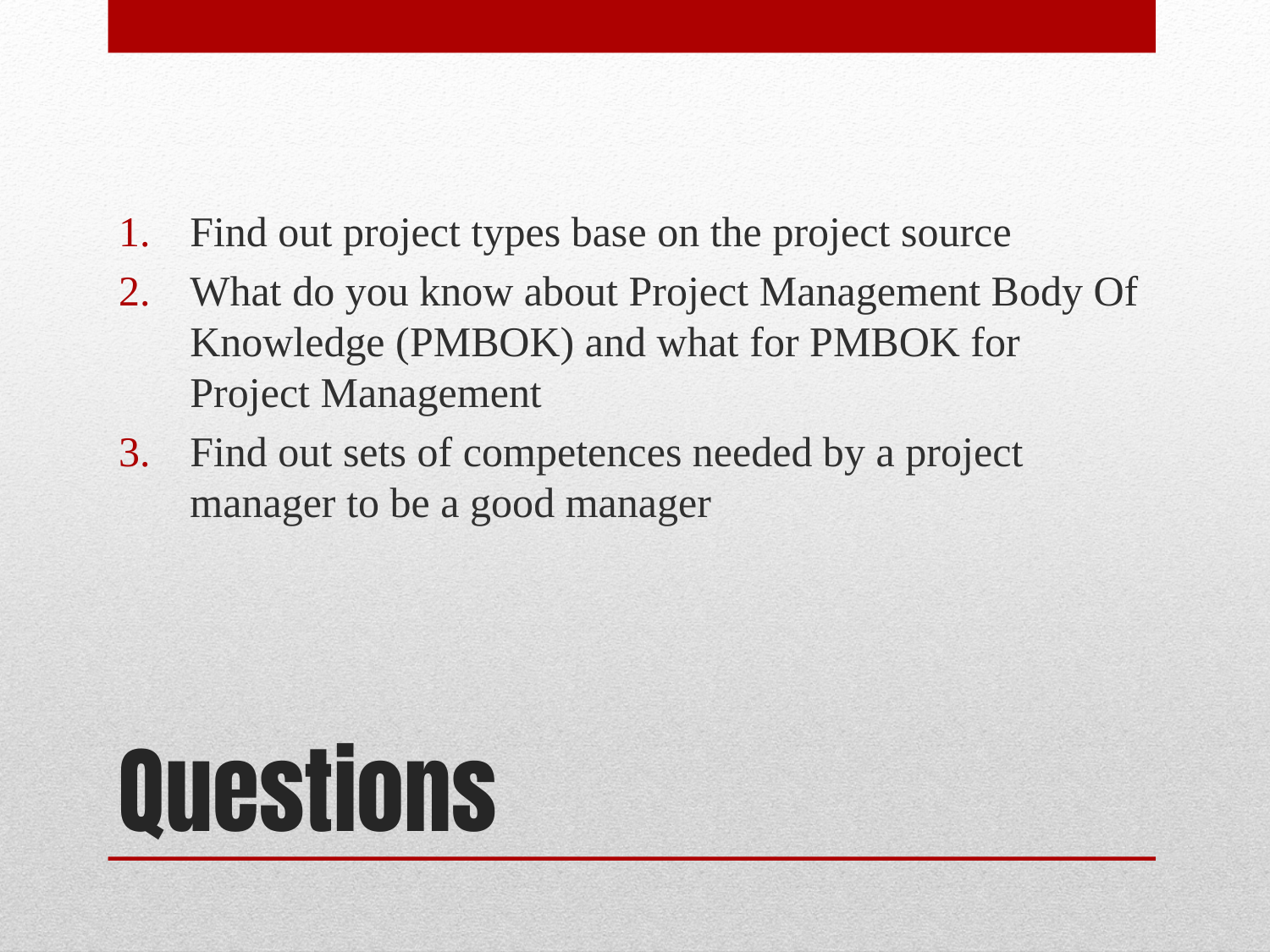

Find out project types base on the project source
What do you know about Project Management Body Of Knowledge (PMBOK) and what for PMBOK for Project Management
Find out sets of competences needed by a project manager to be a good manager
# Questions